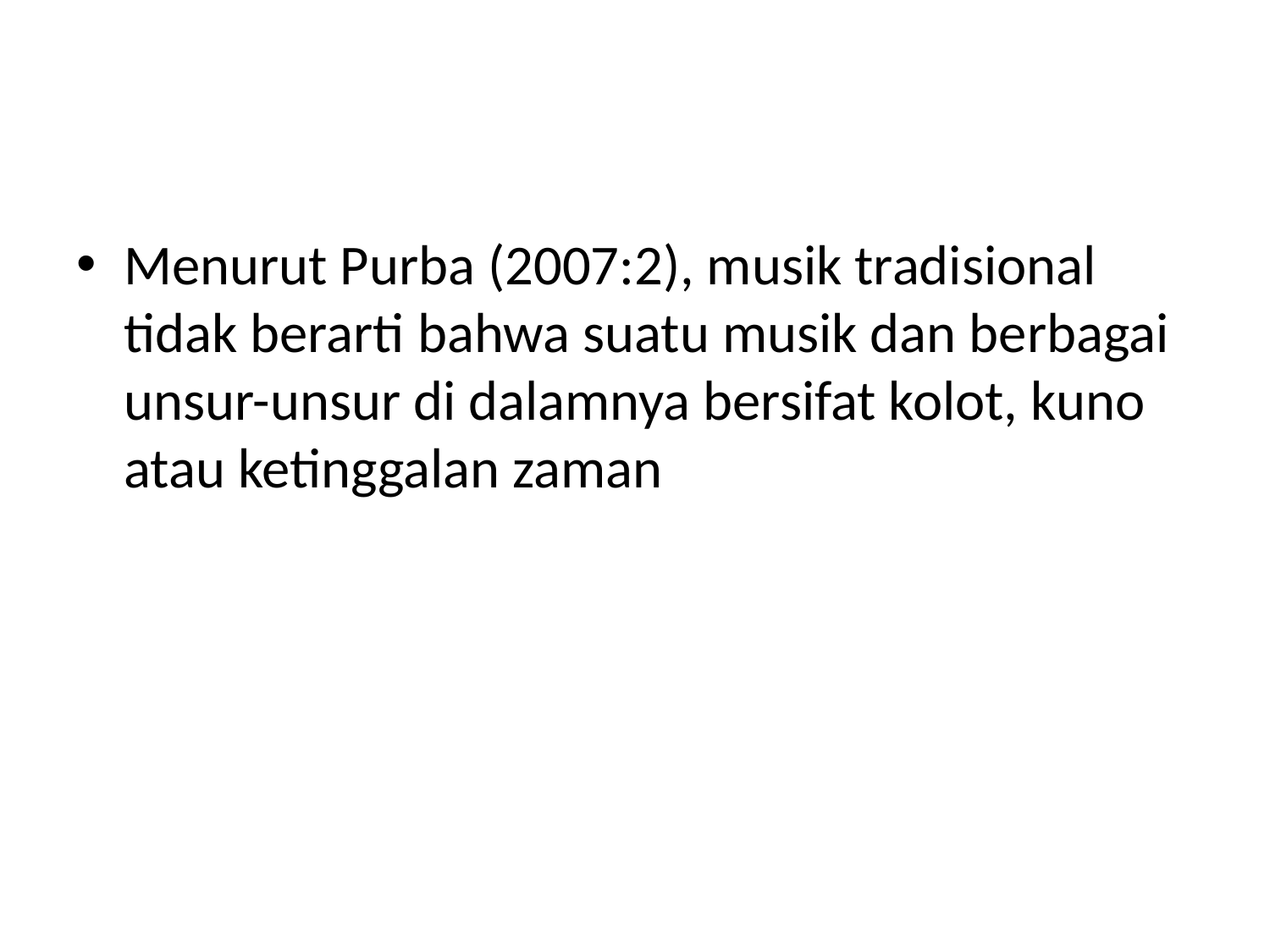

#
Menurut Purba (2007:2), musik tradisional tidak berarti bahwa suatu musik dan berbagai unsur-unsur di dalamnya bersifat kolot, kuno atau ketinggalan zaman